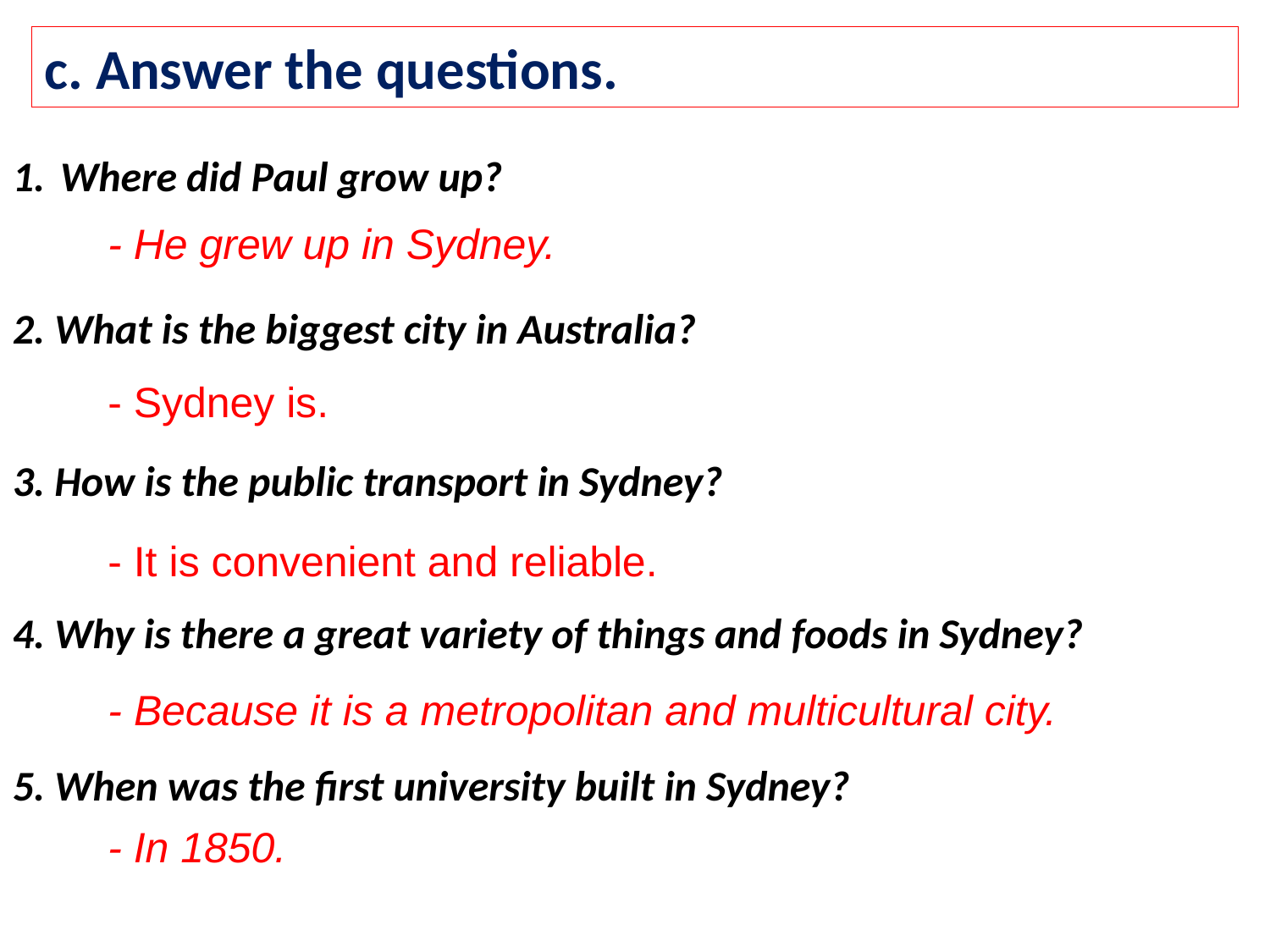

c. Answer the questions.
Where did Paul grow up?

2. What is the biggest city in Australia?

3. How is the public transport in Sydney?

4. Why is there a great variety of things and foods in Sydney?

5. When was the first university built in Sydney?
- He grew up in Sydney.
- Sydney is.
- It is convenient and reliable.
- Because it is a metropolitan and multicultural city.
- In 1850.